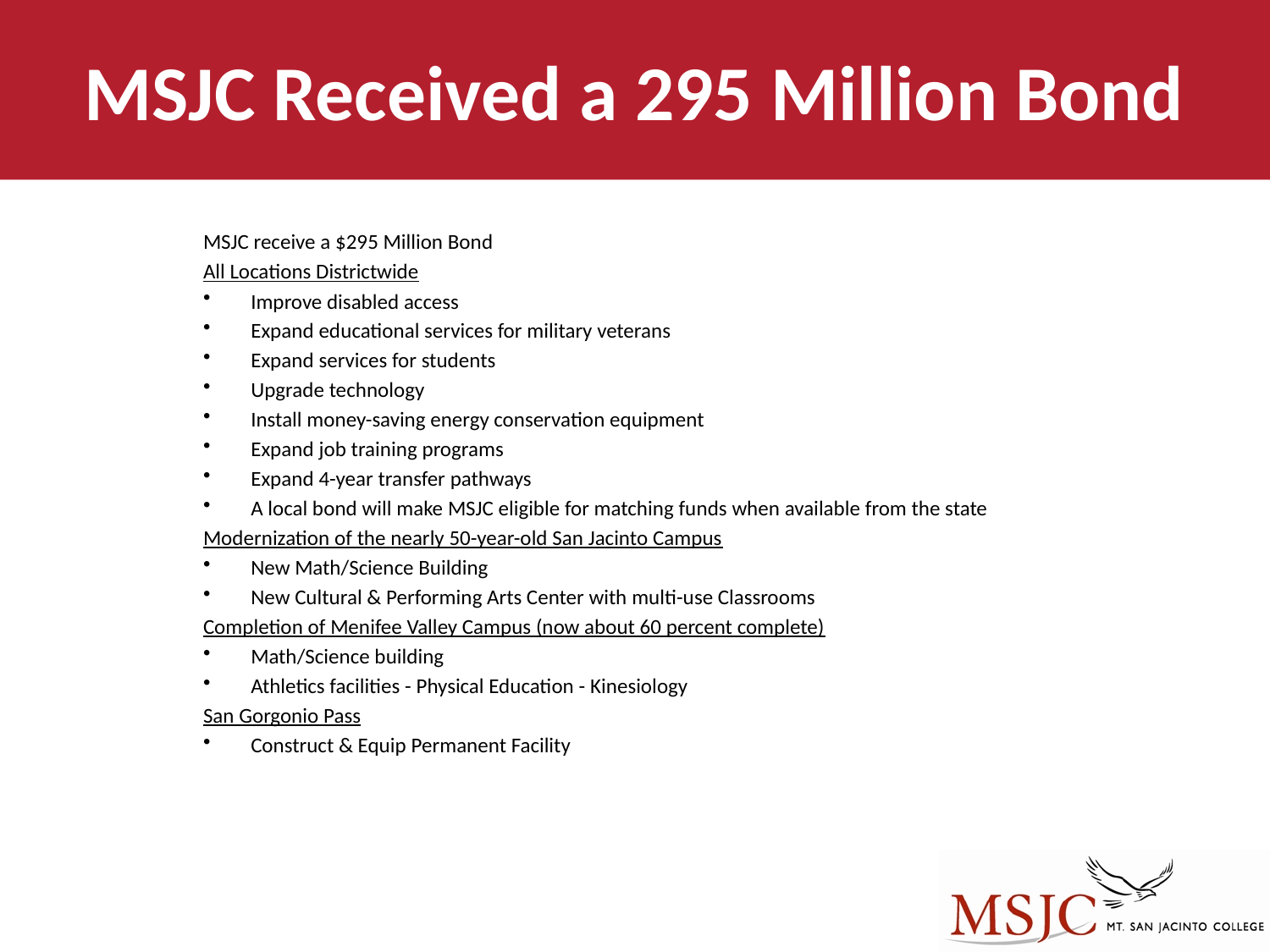

# MSJC Received a 295 Million Bond
MSJC receive a $295 Million Bond
All Locations Districtwide
Improve disabled access
Expand educational services for military veterans
Expand services for students
Upgrade technology
Install money-saving energy conservation equipment
Expand job training programs
Expand 4-year transfer pathways
A local bond will make MSJC eligible for matching funds when available from the state
Modernization of the nearly 50-year-old San Jacinto Campus
New Math/Science Building
New Cultural & Performing Arts Center with multi-use Classrooms
Completion of Menifee Valley Campus (now about 60 percent complete)
Math/Science building
Athletics facilities - Physical Education - Kinesiology
San Gorgonio Pass
Construct & Equip Permanent Facility